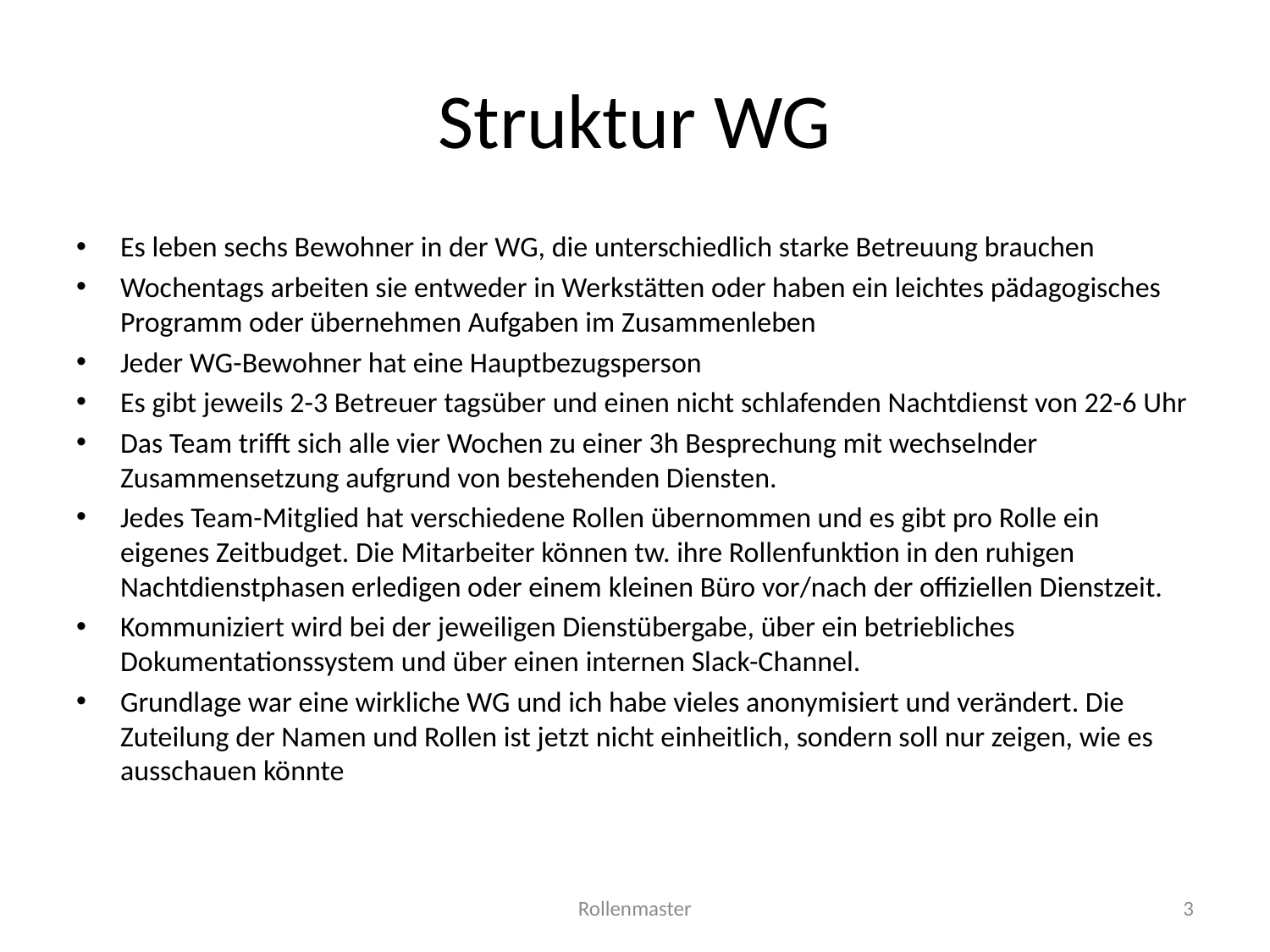

# Struktur WG
Es leben sechs Bewohner in der WG, die unterschiedlich starke Betreuung brauchen
Wochentags arbeiten sie entweder in Werkstätten oder haben ein leichtes pädagogisches Programm oder übernehmen Aufgaben im Zusammenleben
Jeder WG-Bewohner hat eine Hauptbezugsperson
Es gibt jeweils 2-3 Betreuer tagsüber und einen nicht schlafenden Nachtdienst von 22-6 Uhr
Das Team trifft sich alle vier Wochen zu einer 3h Besprechung mit wechselnder Zusammensetzung aufgrund von bestehenden Diensten.
Jedes Team-Mitglied hat verschiedene Rollen übernommen und es gibt pro Rolle ein eigenes Zeitbudget. Die Mitarbeiter können tw. ihre Rollenfunktion in den ruhigen Nachtdienstphasen erledigen oder einem kleinen Büro vor/nach der offiziellen Dienstzeit.
Kommuniziert wird bei der jeweiligen Dienstübergabe, über ein betriebliches Dokumentationssystem und über einen internen Slack-Channel.
Grundlage war eine wirkliche WG und ich habe vieles anonymisiert und verändert. Die Zuteilung der Namen und Rollen ist jetzt nicht einheitlich, sondern soll nur zeigen, wie es ausschauen könnte
Rollenmaster
3